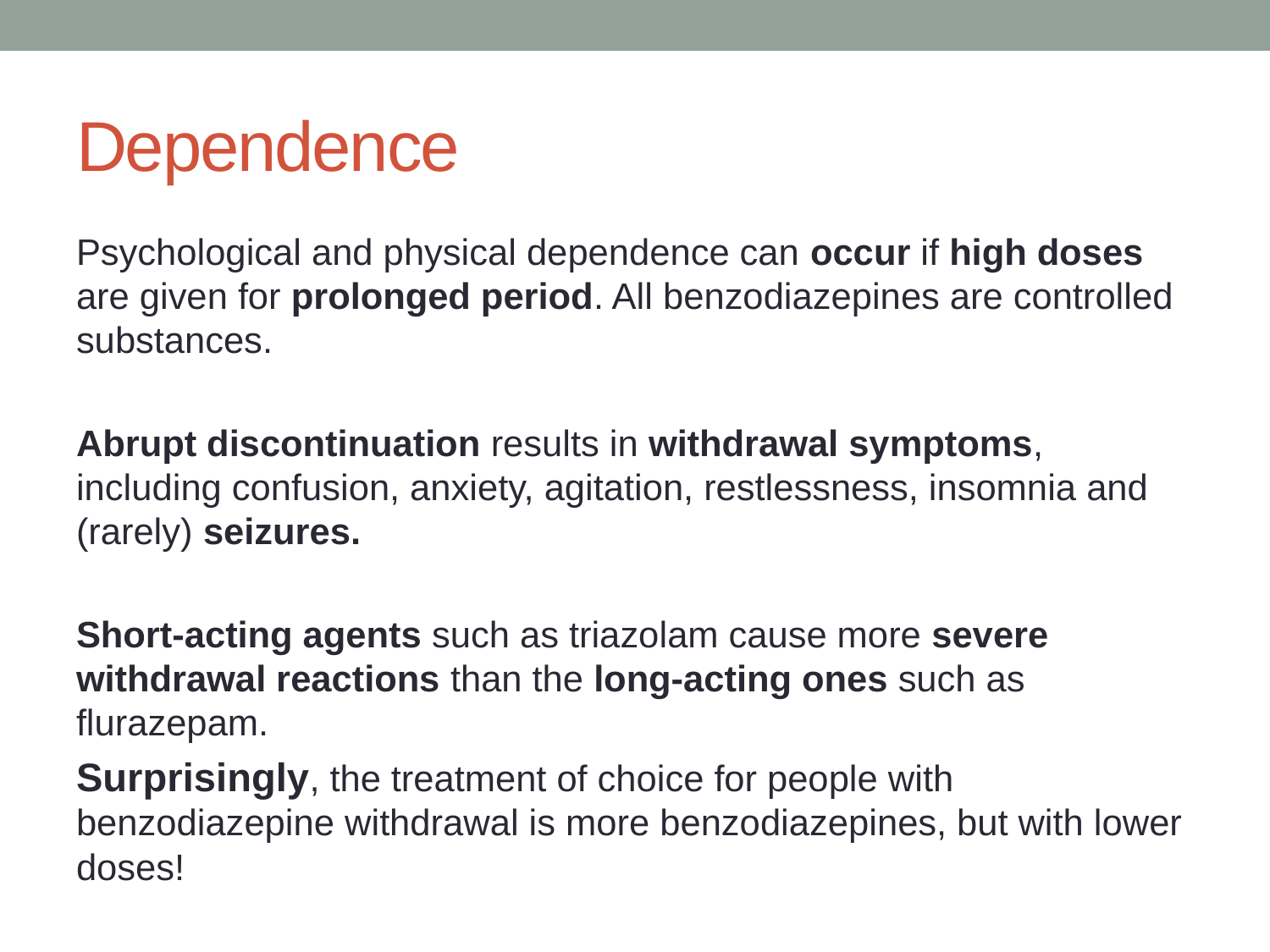

# Dependence
Psychological and physical dependence can occur if high doses are given for prolonged period. All benzodiazepines are controlled substances.

Abrupt discontinuation results in withdrawal symptoms, including confusion, anxiety, agitation, restlessness, insomnia and (rarely) seizures.

Short-acting agents such as triazolam cause more severe withdrawal reactions than the long-acting ones such as flurazepam.
Surprisingly, the treatment of choice for people with benzodiazepine withdrawal is more benzodiazepines, but with lower doses!